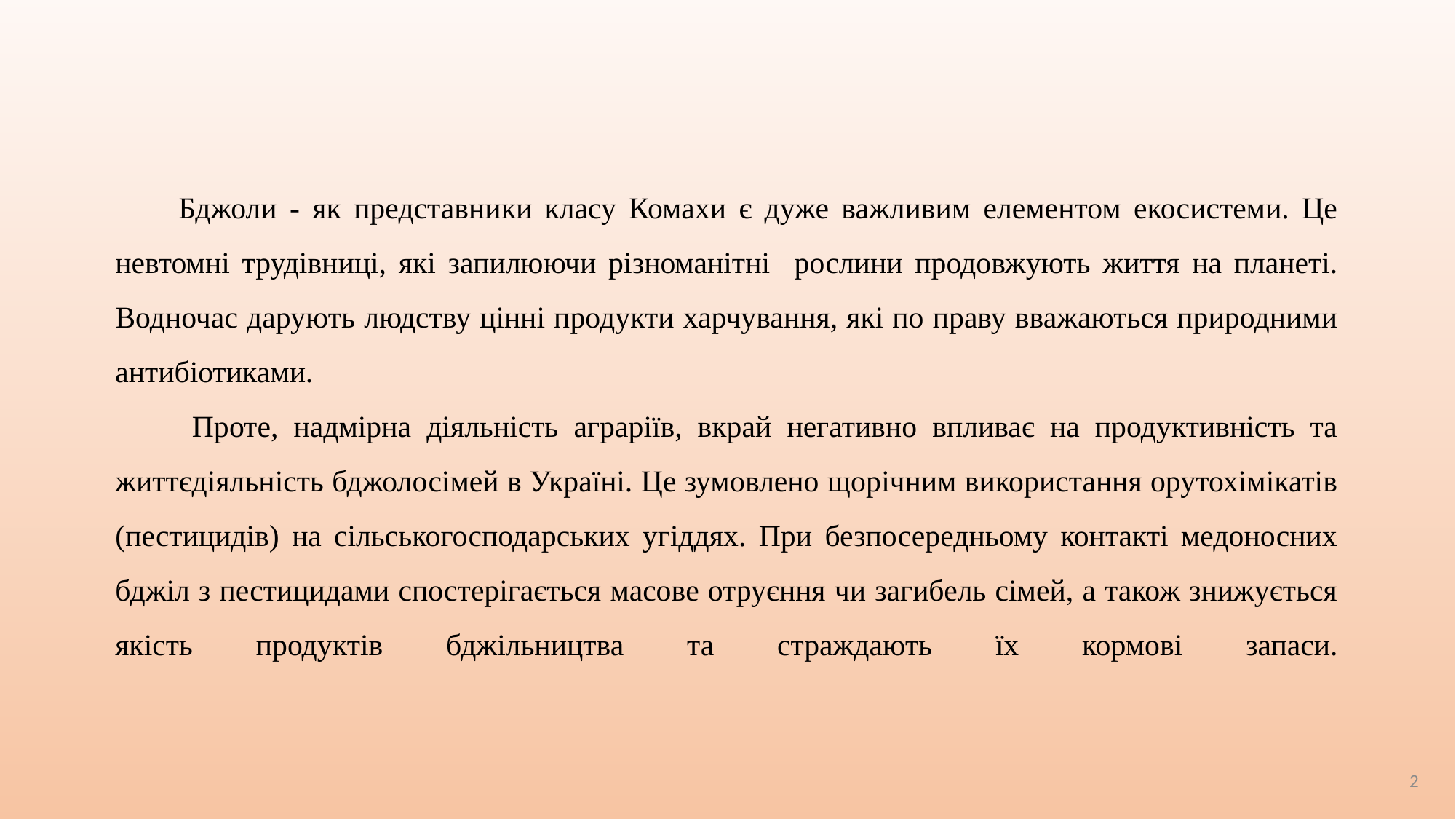

# Бджоли - як представники класу Комахи є дуже важливим елементом екосистеми. Це невтомні трудівниці, які запилюючи різноманітні  рослини продовжують життя на планеті. Водночас дарують людству цінні продукти харчування, які по праву вважаються природними антибіотиками. Проте, надмірна діяльність аграріїв, вкрай негативно впливає на продуктивність та життєдіяльність бджолосімей в Україні. Це зумовлено щорічним використання орутохімікатів (пестицидів) на сільськогосподарських угіддях. При безпосередньому контакті медоносних бджіл з пестицидами спостерігається масове отруєння чи загибель сімей, а також знижується якість продуктів бджільництва та страждають їх кормові запаси.
2